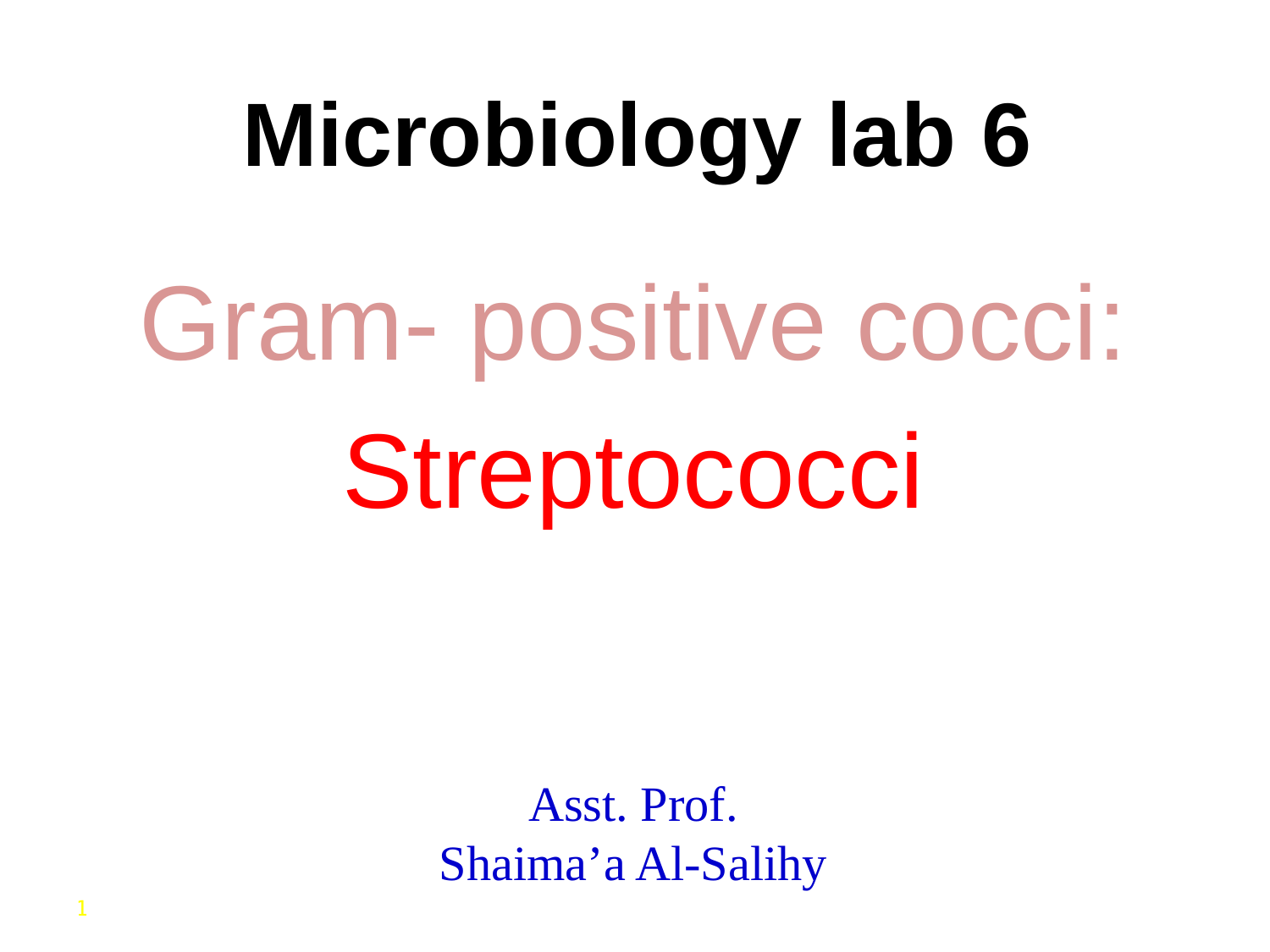

# Microbiology lab 6
Gram- positive cocci:
Streptococci
Asst. Prof.
Shaima’a Al-Salihy
1